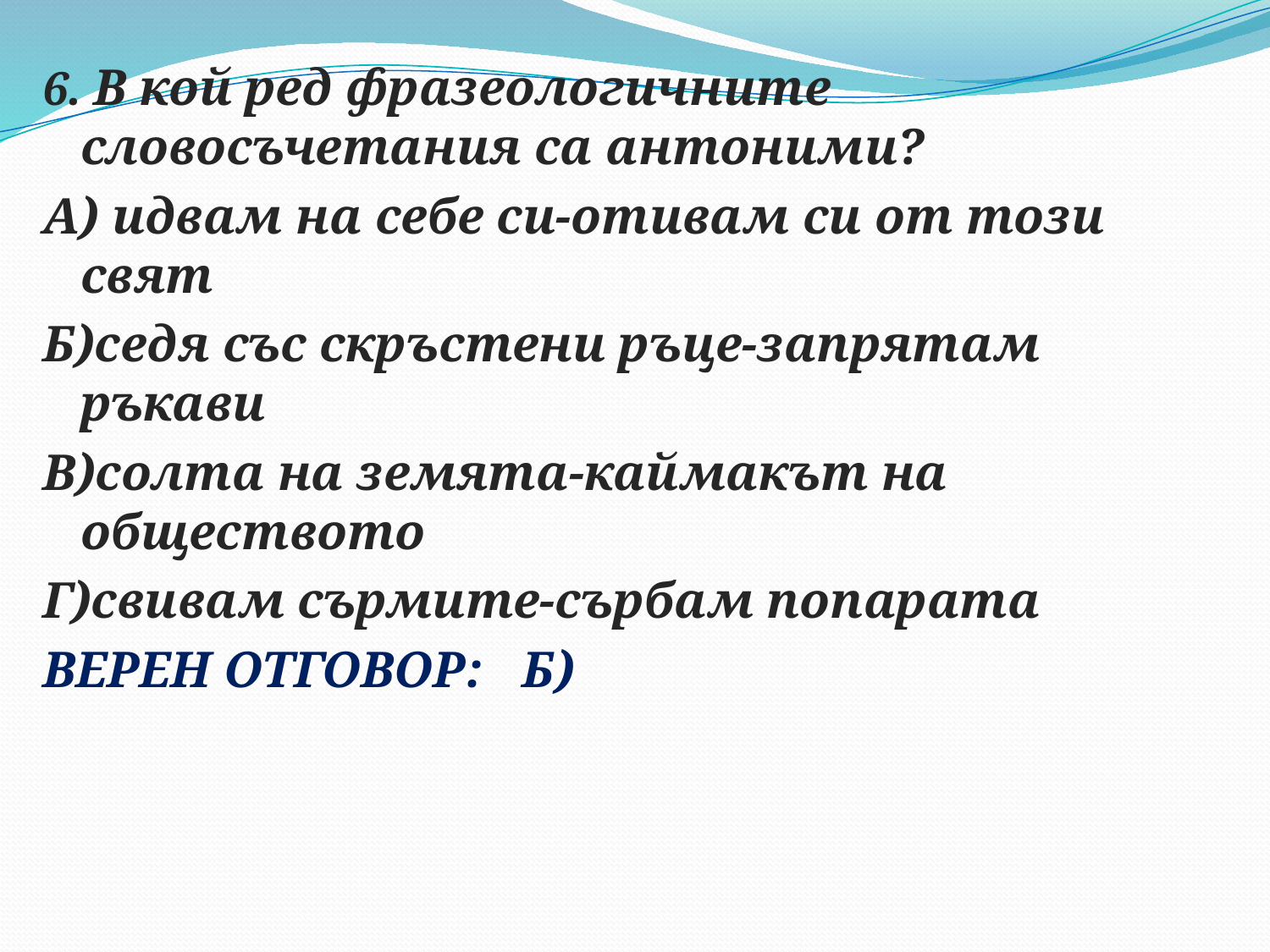

6. В кой ред фразеологичните словосъчетания са антоними?
А) идвам на себе си-отивам си от този свят
Б)седя със скръстени ръце-запрятам ръкави
В)солта на земята-каймакът на обществото
Г)свивам сърмите-сърбам попарата
ВЕРЕН ОТГОВОР:   Б)